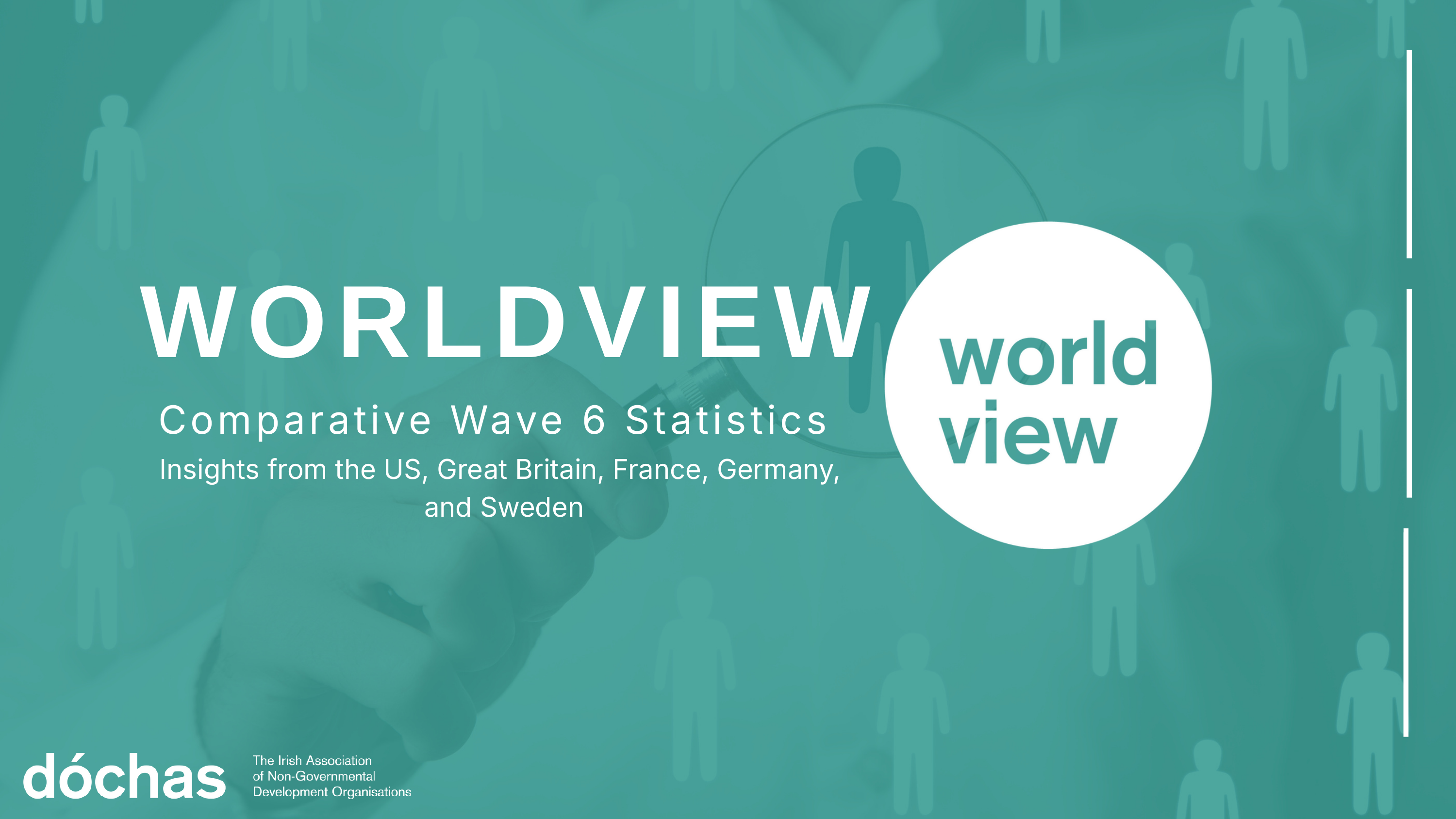

WORLDVIEW
Comparative Wave 6 Statistics
Insights from the US, Great Britain, France, Germany,  and Sweden